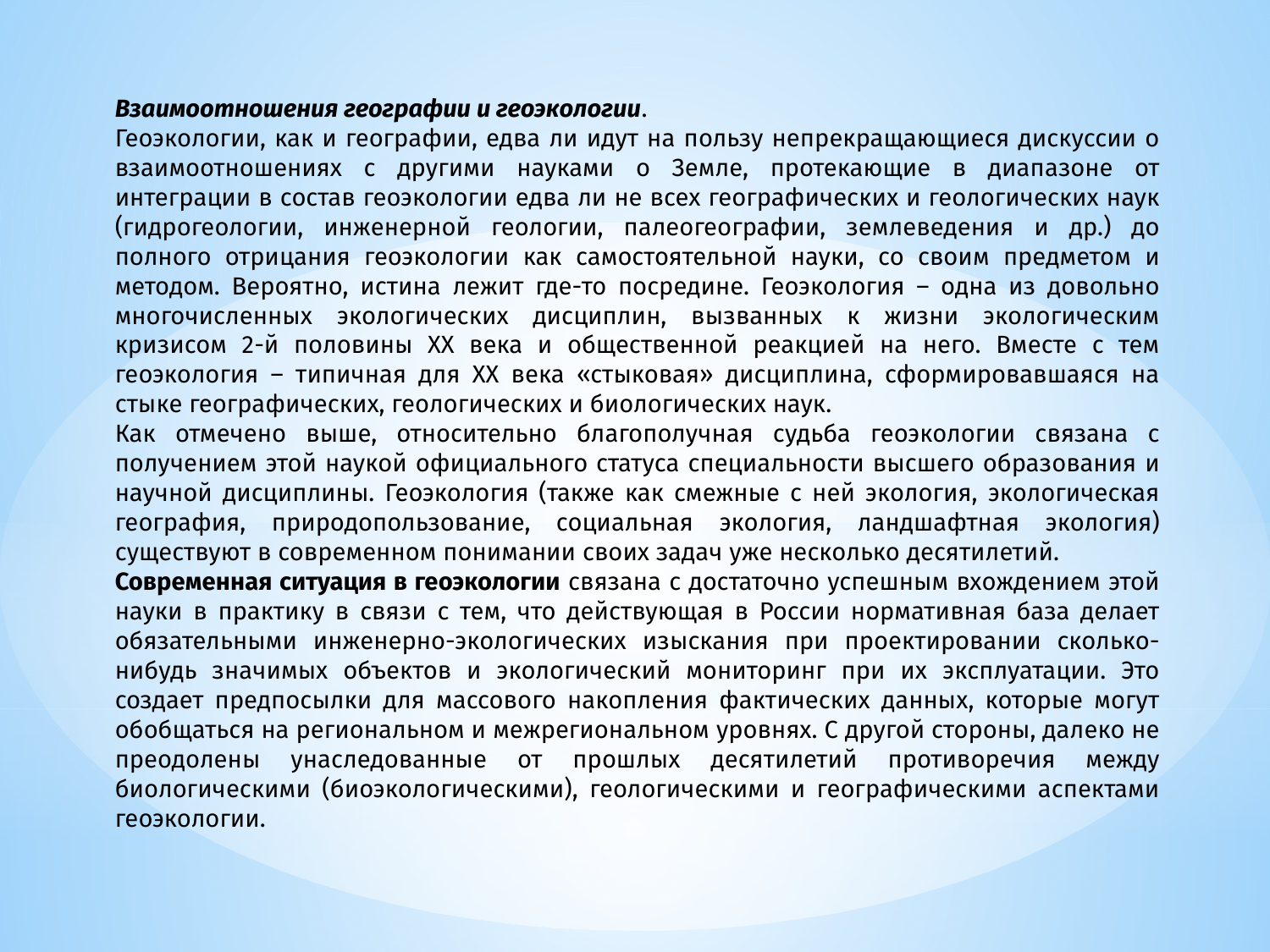

Взаимоотношения географии и геоэкологии.
Геоэкологии, как и географии, едва ли идут на пользу непрекращающиеся дискуссии о взаимоотношениях с другими науками о Земле, протекающие в диапазоне от интеграции в состав геоэкологии едва ли не всех географических и геологических наук (гидрогеологии, инженерной геологии, палеогеографии, землеведения и др.) до полного отрицания геоэкологии как самостоятельной науки, со своим предметом и методом. Вероятно, истина лежит где-то посредине. Геоэкология – одна из довольно многочисленных экологических дисциплин, вызванных к жизни экологическим кризисом 2-й половины ХХ века и общественной реакцией на него. Вместе с тем геоэкология – типичная для ХХ века «стыковая» дисциплина, сформировавшаяся на стыке географических, геологических и биологических наук.
Как отмечено выше, относительно благополучная судьба геоэкологии связана с получением этой наукой официального статуса специальности высшего образования и научной дисциплины. Геоэкология (также как смежные с ней экология, экологическая география, природопользование, социальная экология, ландшафтная экология) существуют в современном понимании своих задач уже несколько десятилетий.
Современная ситуация в геоэкологии связана с достаточно успешным вхождением этой науки в практику в связи с тем, что действующая в России нормативная база делает обязательными инженерно-экологических изыскания при проектировании сколько-нибудь значимых объектов и экологический мониторинг при их эксплуатации. Это создает предпосылки для массового накопления фактических данных, которые могут обобщаться на региональном и межрегиональном уровнях. С другой стороны, далеко не преодолены унаследованные от прошлых десятилетий противоречия между биологическими (биоэкологическими), геологическими и географическими аспектами геоэкологии.